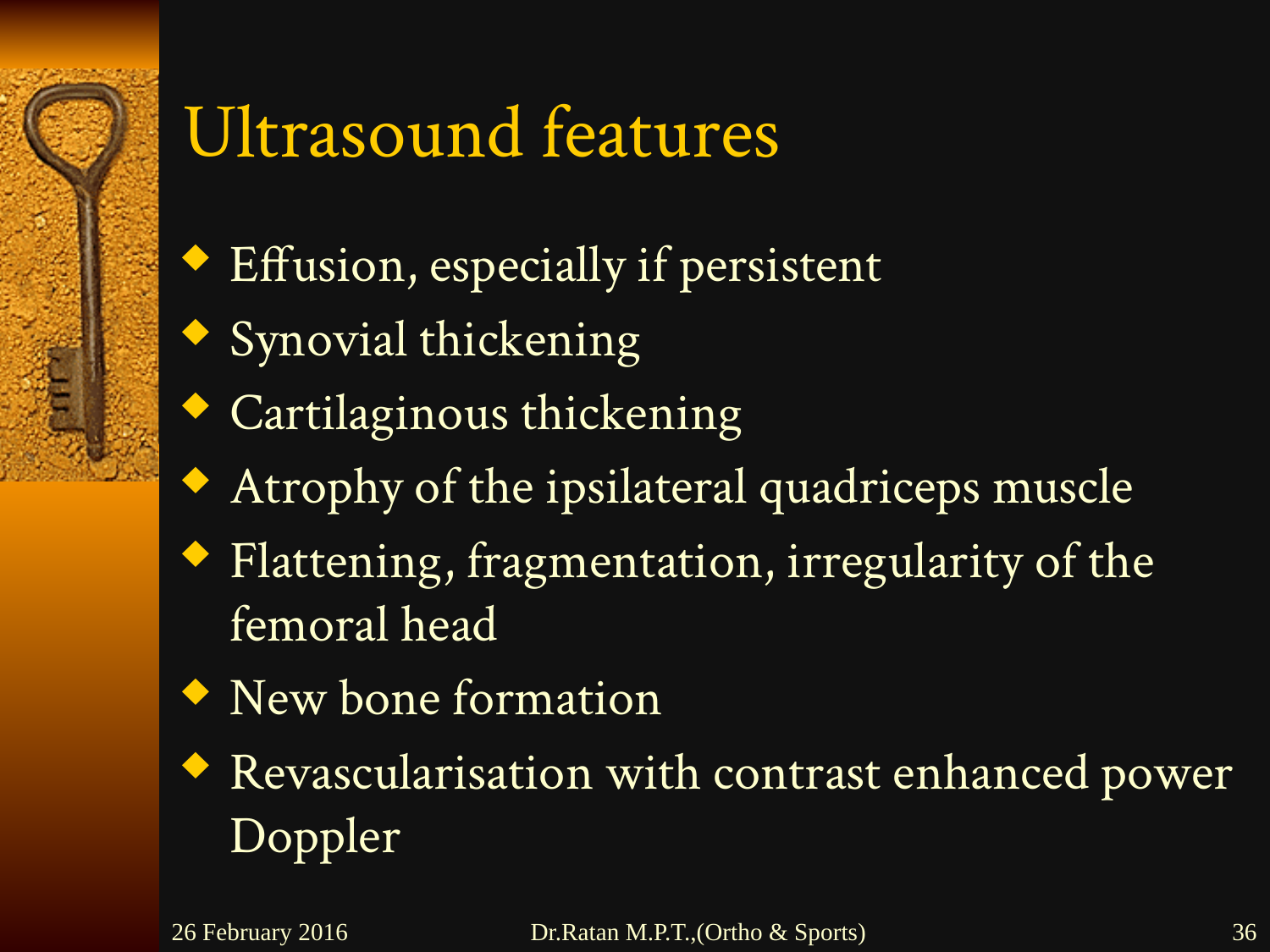

# Ultrasound features
Effusion, especially if persistent
Synovial thickening
Cartilaginous thickening
Atrophy of the ipsilateral quadriceps muscle
Flattening, fragmentation, irregularity of the femoral head
New bone formation
Revascularisation with contrast enhanced power Doppler
26 February 2016
Dr.Ratan M.P.T.,(Ortho & Sports)
36